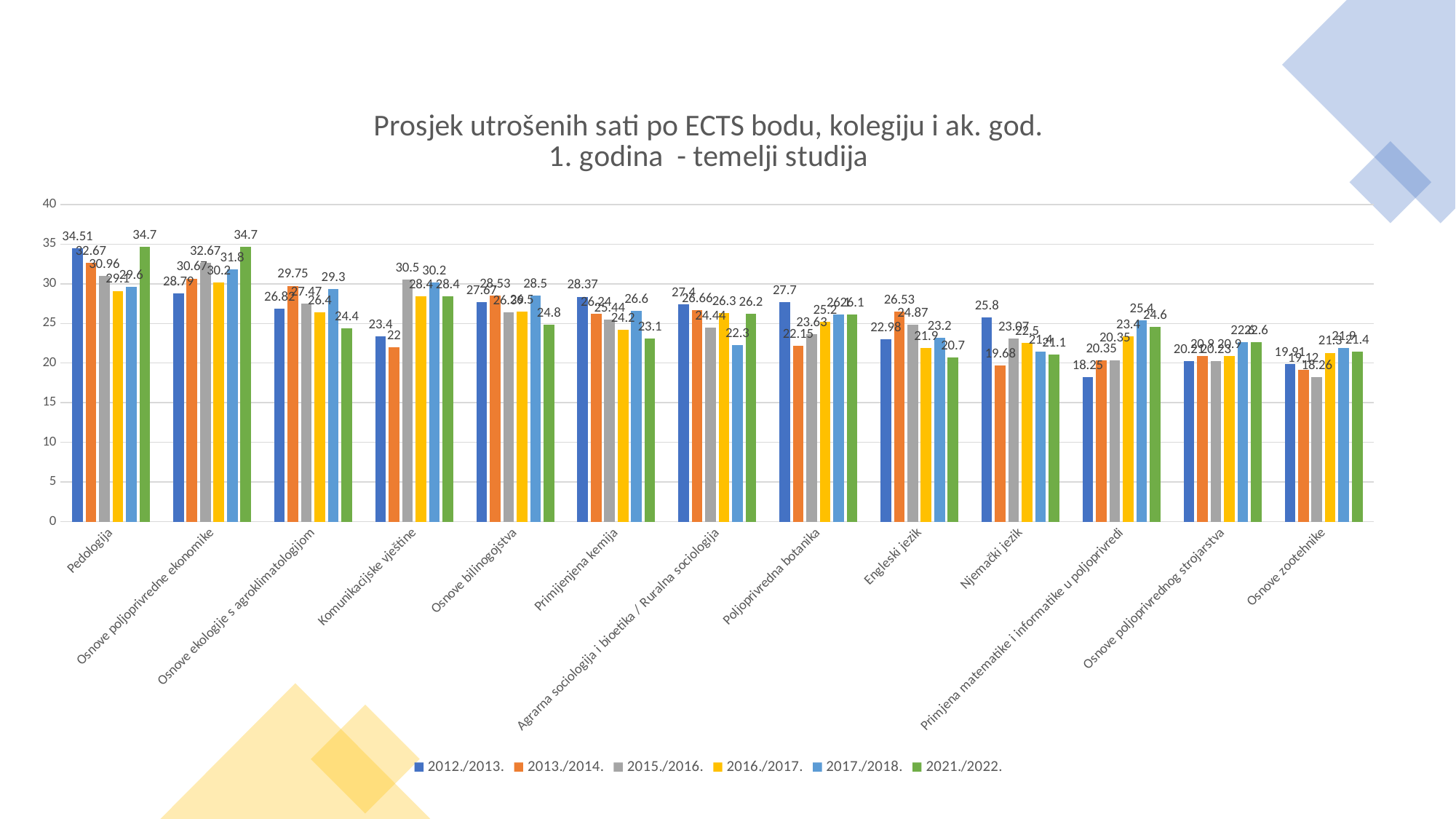

### Chart: Prosjek utrošenih sati po ECTS bodu, kolegiju i ak. god.
1. godina  - temelji studija

| Category | 2012./2013. | 2013./2014. | 2015./2016. | 2016./2017. | 2017./2018. | 2021./2022. |
|---|---|---|---|---|---|---|
| Pedologija | 34.51 | 32.67 | 30.96 | 29.1 | 29.6 | 34.7 |
| Osnove poljoprivredne ekonomike | 28.79 | 30.67 | 32.67 | 30.2 | 31.8 | 34.7 |
| Osnove ekologije s agroklimatologijom | 26.82 | 29.75 | 27.47 | 26.4 | 29.3 | 24.4 |
| Komunikacijske vještine | 23.4 | 22.0 | 30.5 | 28.4 | 30.2 | 28.4 |
| Osnove bilinogojstva | 27.67 | 28.53 | 26.39 | 26.5 | 28.5 | 24.8 |
| Primijenjena kemija | 28.37 | 26.24 | 25.44 | 24.2 | 26.6 | 23.1 |
| Agrarna sociologija i bioetika / Ruralna sociologija | 27.4 | 26.66 | 24.44 | 26.3 | 22.3 | 26.2 |
| Poljoprivredna botanika | 27.7 | 22.15 | 23.63 | 25.2 | 26.1 | 26.1 |
| Engleski jezik | 22.98 | 26.53 | 24.87 | 21.9 | 23.2 | 20.7 |
| Njemački jezik | 25.8 | 19.68 | 23.07 | 22.5 | 21.4 | 21.1 |
| Primjena matematike i informatike u poljoprivredi | 18.25 | 20.35 | 20.35 | 23.4 | 25.4 | 24.6 |
| Osnove poljoprivrednog strojarstva | 20.21 | 20.9 | 20.23 | 20.9 | 22.6 | 22.6 |
| Osnove zootehnike | 19.91 | 19.12 | 18.26 | 21.3 | 21.9 | 21.4 |